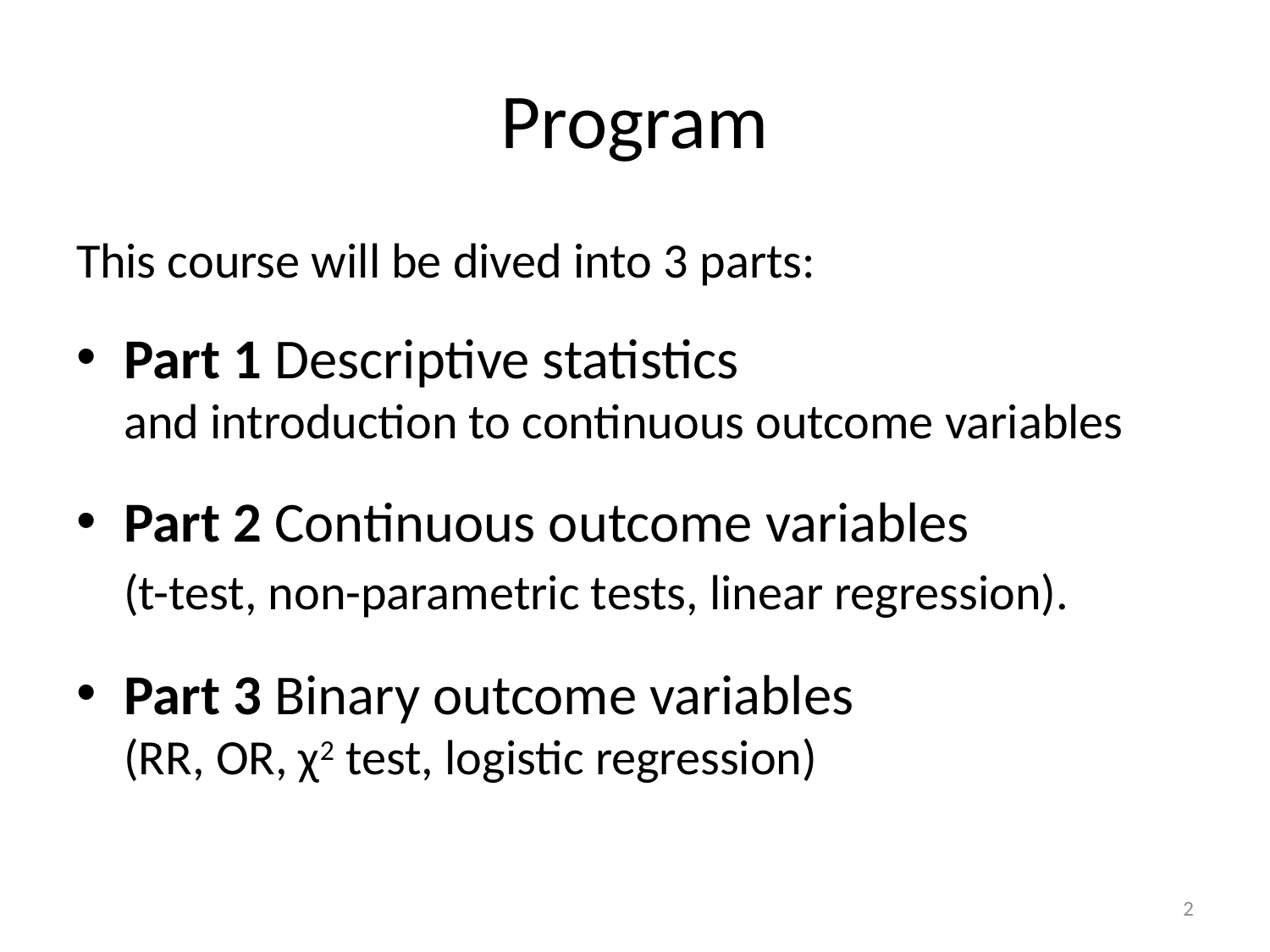

# Program
This course will be dived into 3 parts:
Part 1 Descriptive statistics
and introduction to continuous outcome variables
Part 2 Continuous outcome variables
(t-test, non-parametric tests, linear regression).
Part 3 Binary outcome variables
(RR, OR, χ2 test, logistic regression)
2